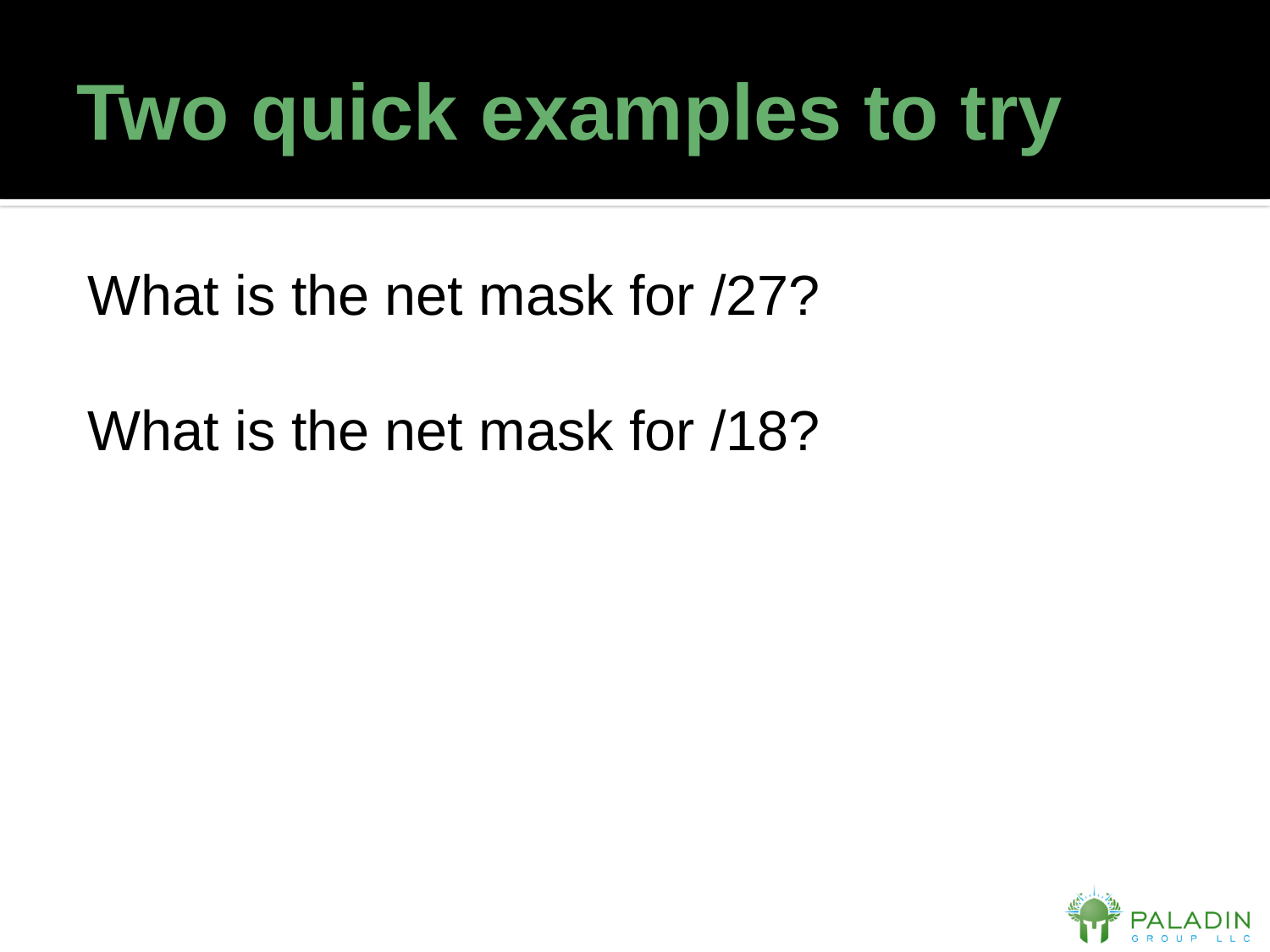

# Two quick examples to try
What is the net mask for /27?

What is the net mask for /18?